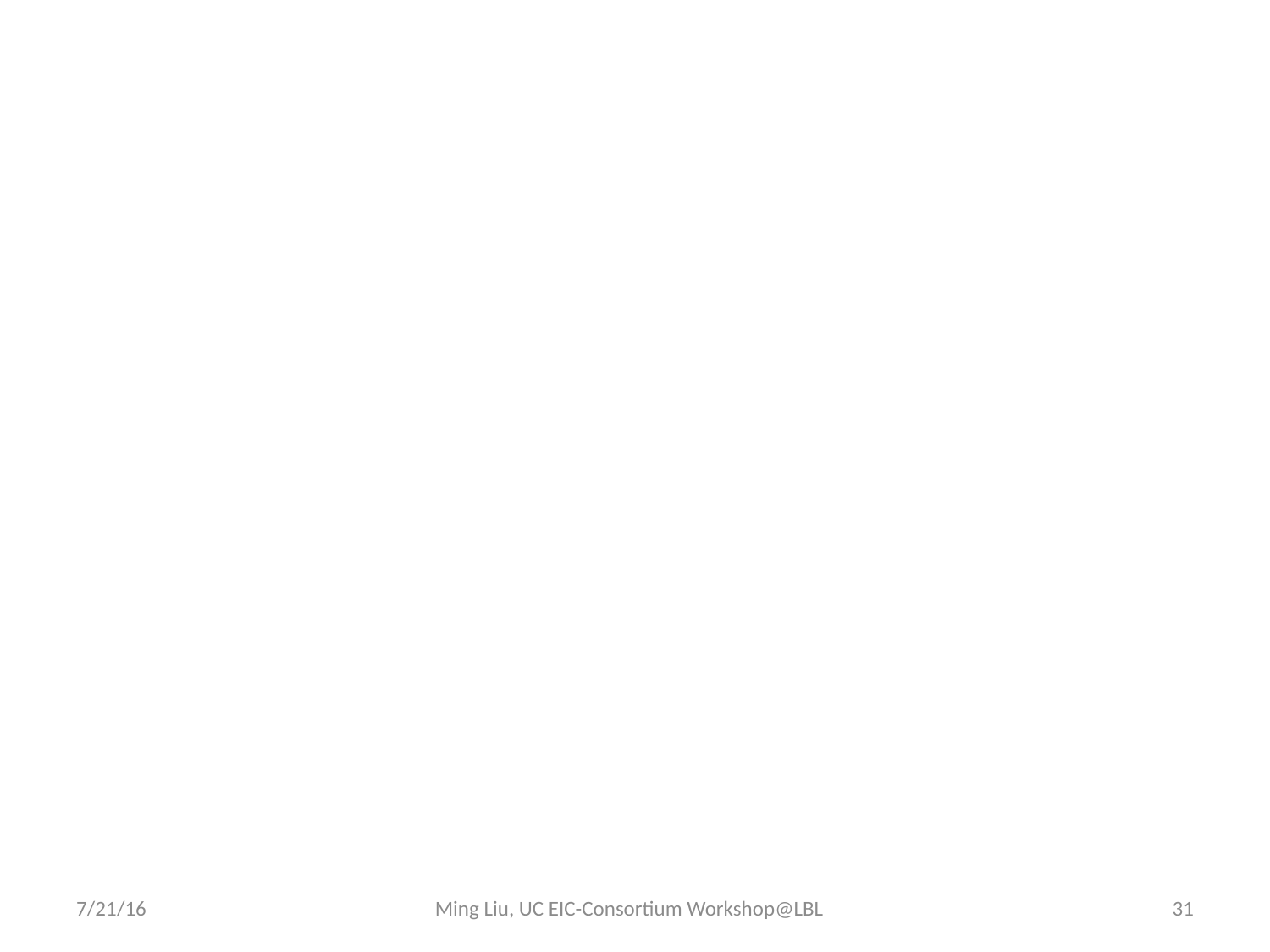

#
7/21/16
Ming Liu, UC EIC-Consortium Workshop@LBL
31